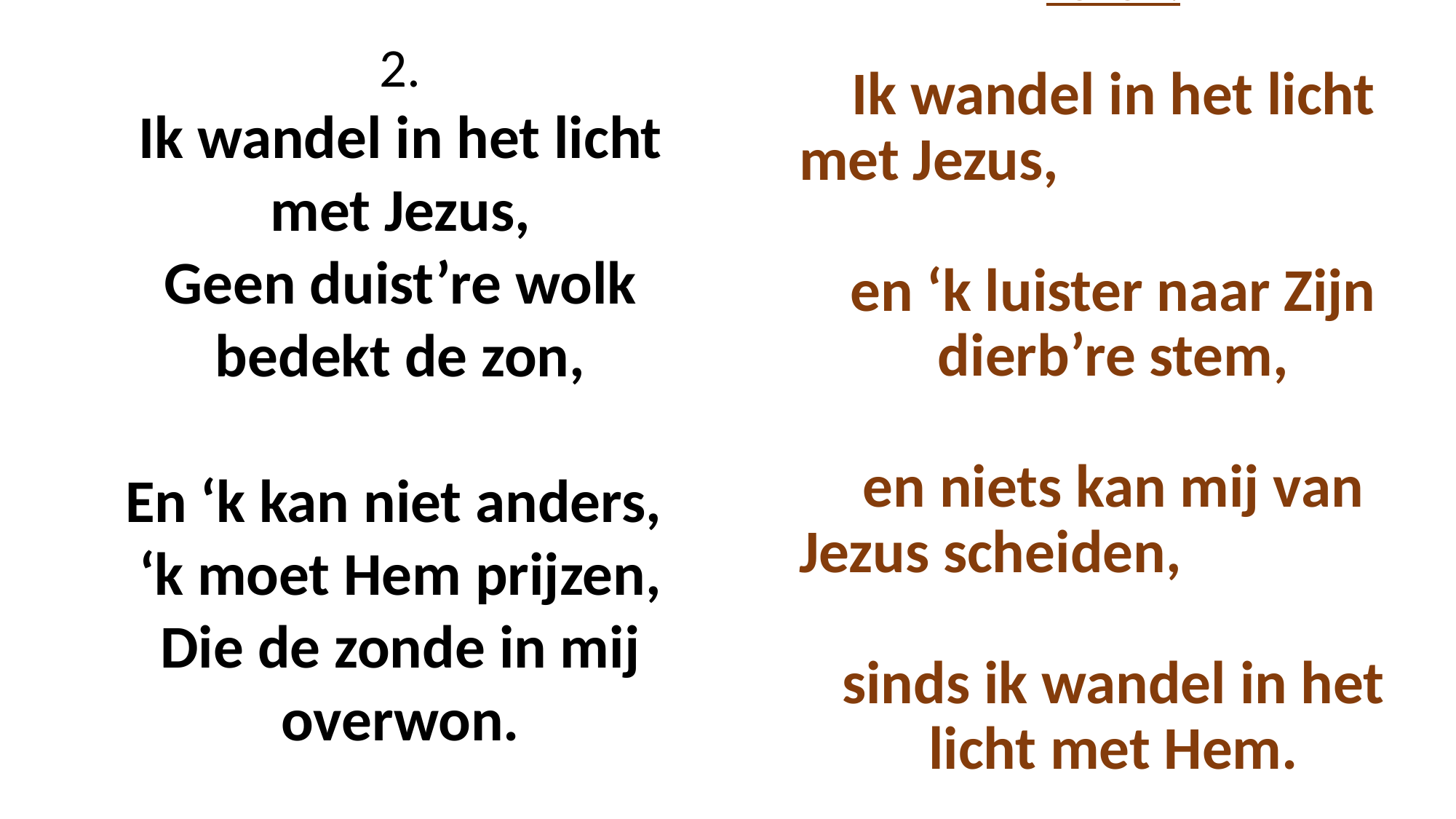

# Refrein: Ik wandel in het licht met Jezus, en ‘k luister naar Zijn dierb’re stem, en niets kan mij van Jezus scheiden, sinds ik wandel in het licht met Hem.
2.
Ik wandel in het licht
met Jezus,
Geen duist’re wolk
bedekt de zon,

En ‘k kan niet anders,
‘k moet Hem prijzen,
Die de zonde in mij overwon.